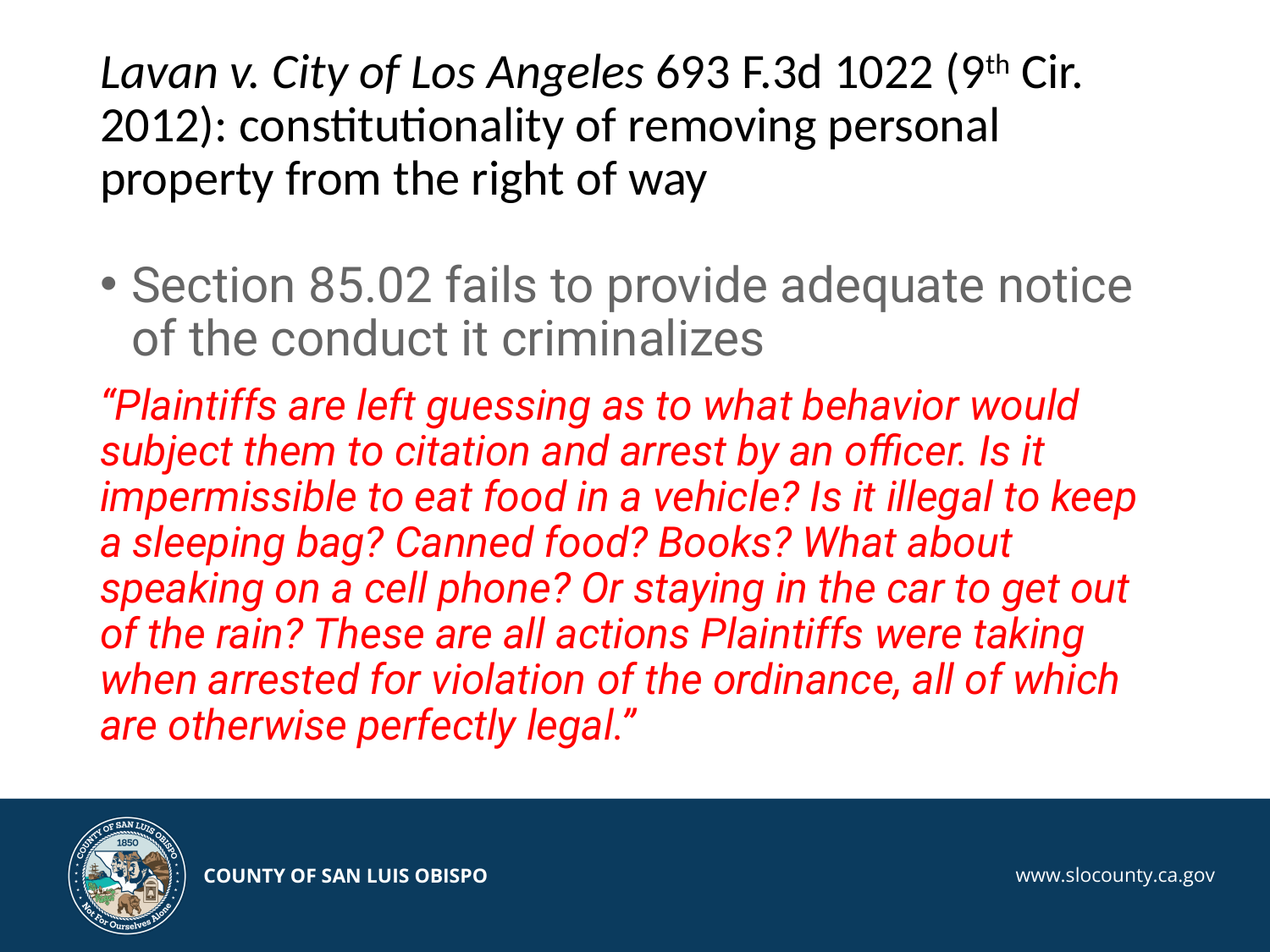

# Lavan v. City of Los Angeles 693 F.3d 1022 (9th Cir. 2012): constitutionality of removing personal property from the right of way
Section 85.02 fails to provide adequate notice of the conduct it criminalizes
“Plaintiffs are left guessing as to what behavior would subject them to citation and arrest by an officer. Is it impermissible to eat food in a vehicle? Is it illegal to keep a sleeping bag? Canned food? Books? What about speaking on a cell phone? Or staying in the car to get out of the rain? These are all actions Plaintiffs were taking when arrested for violation of the ordinance, all of which are otherwise perfectly legal.”